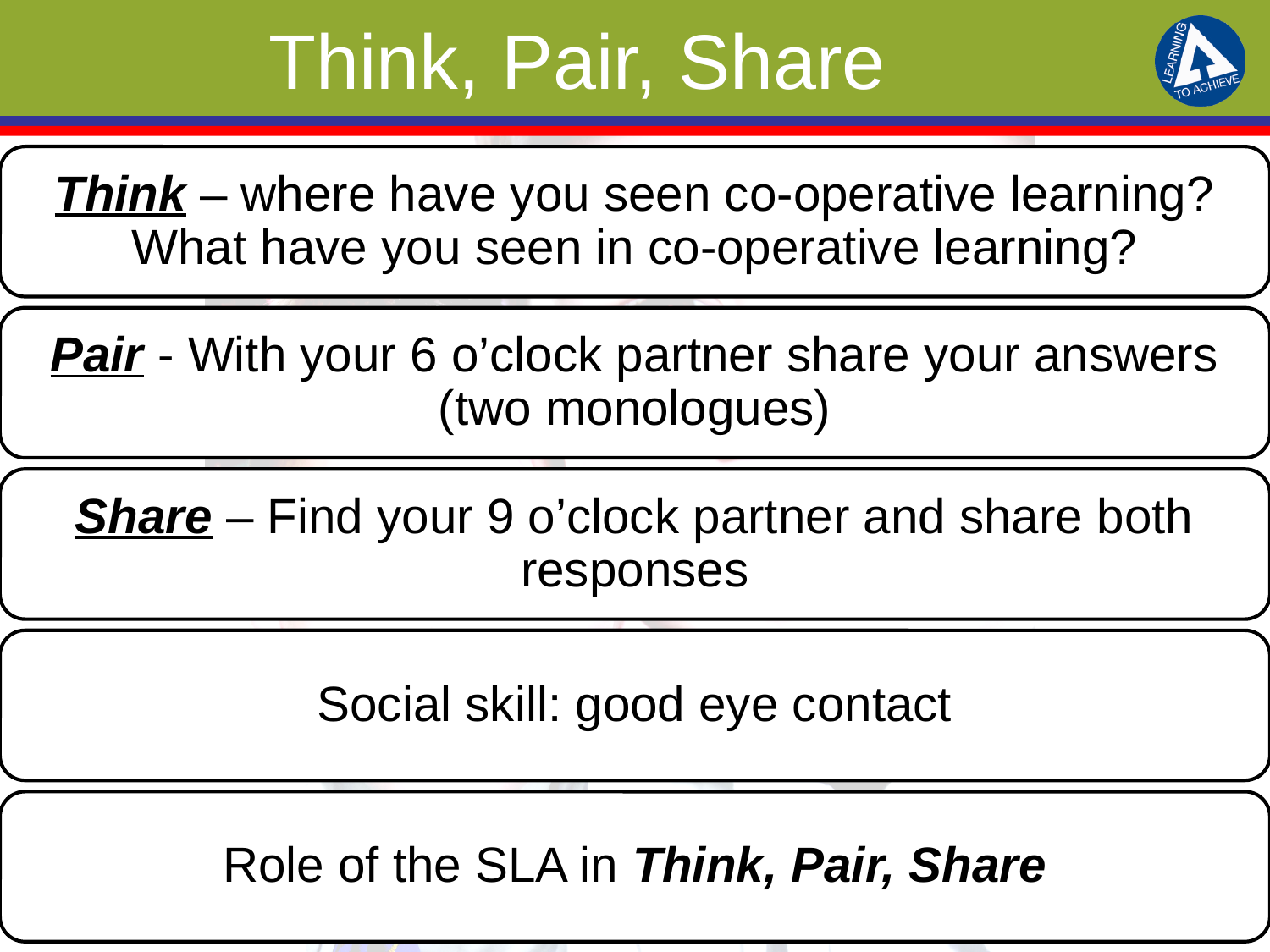

# Think, Pair, Share
Think – where have you seen co-operative learning? What have you seen in co-operative learning?
Pair - With your 6 o’clock partner share your answers (two monologues)
Share – Find your 9 o’clock partner and share both responses
Social skill: good eye contact
Role of the SLA in Think, Pair, Share